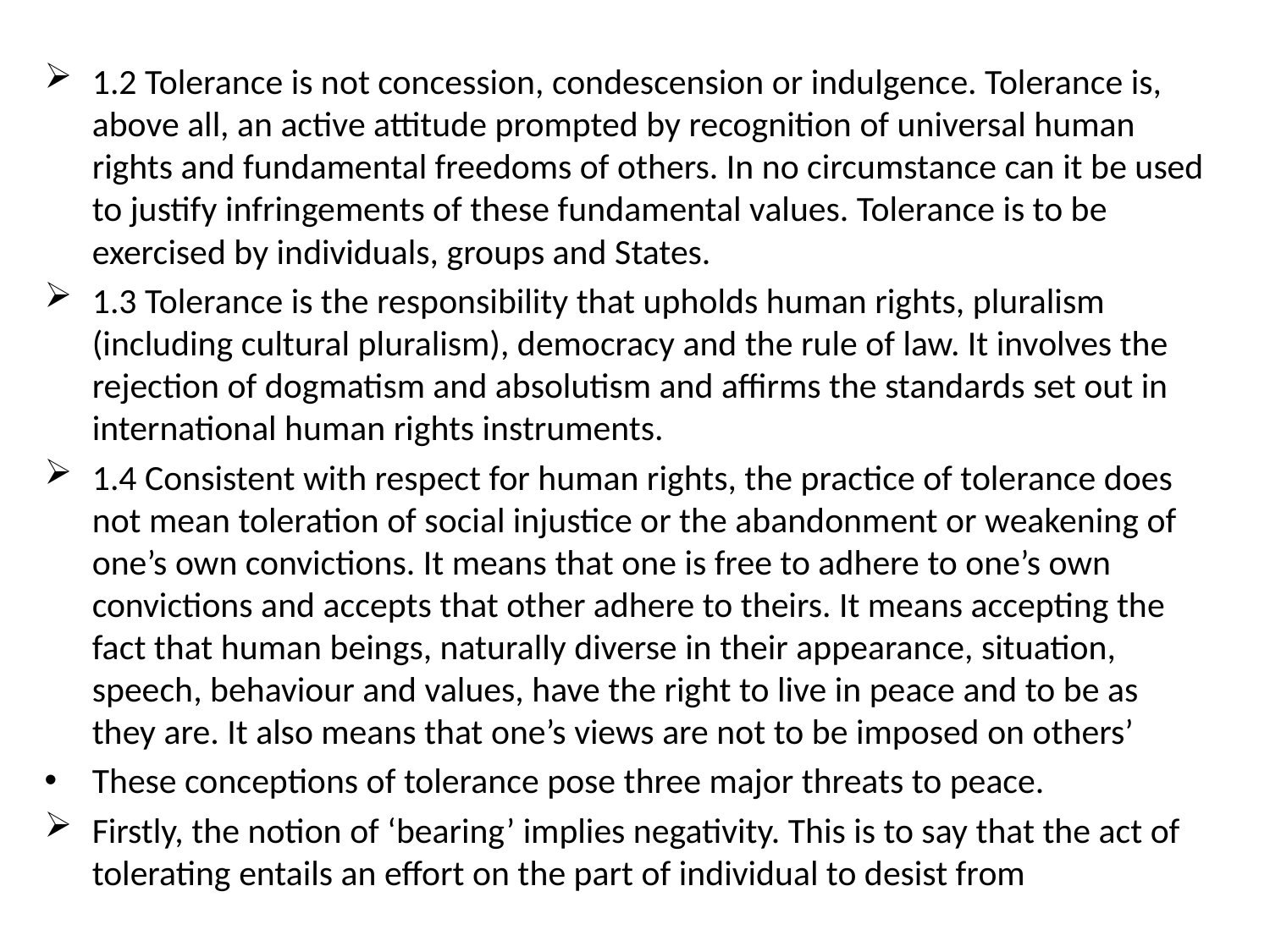

1.2 Tolerance is not concession, condescension or indulgence. Tolerance is, above all, an active attitude prompted by recognition of universal human rights and fundamental freedoms of others. In no circumstance can it be used to justify infringements of these fundamental values. Tolerance is to be exercised by individuals, groups and States.
1.3 Tolerance is the responsibility that upholds human rights, pluralism (including cultural pluralism), democracy and the rule of law. It involves the rejection of dogmatism and absolutism and affirms the standards set out in international human rights instruments.
1.4 Consistent with respect for human rights, the practice of tolerance does not mean toleration of social injustice or the abandonment or weakening of one’s own convictions. It means that one is free to adhere to one’s own convictions and accepts that other adhere to theirs. It means accepting the fact that human beings, naturally diverse in their appearance, situation, speech, behaviour and values, have the right to live in peace and to be as they are. It also means that one’s views are not to be imposed on others’
These conceptions of tolerance pose three major threats to peace.
Firstly, the notion of ‘bearing’ implies negativity. This is to say that the act of tolerating entails an effort on the part of individual to desist from